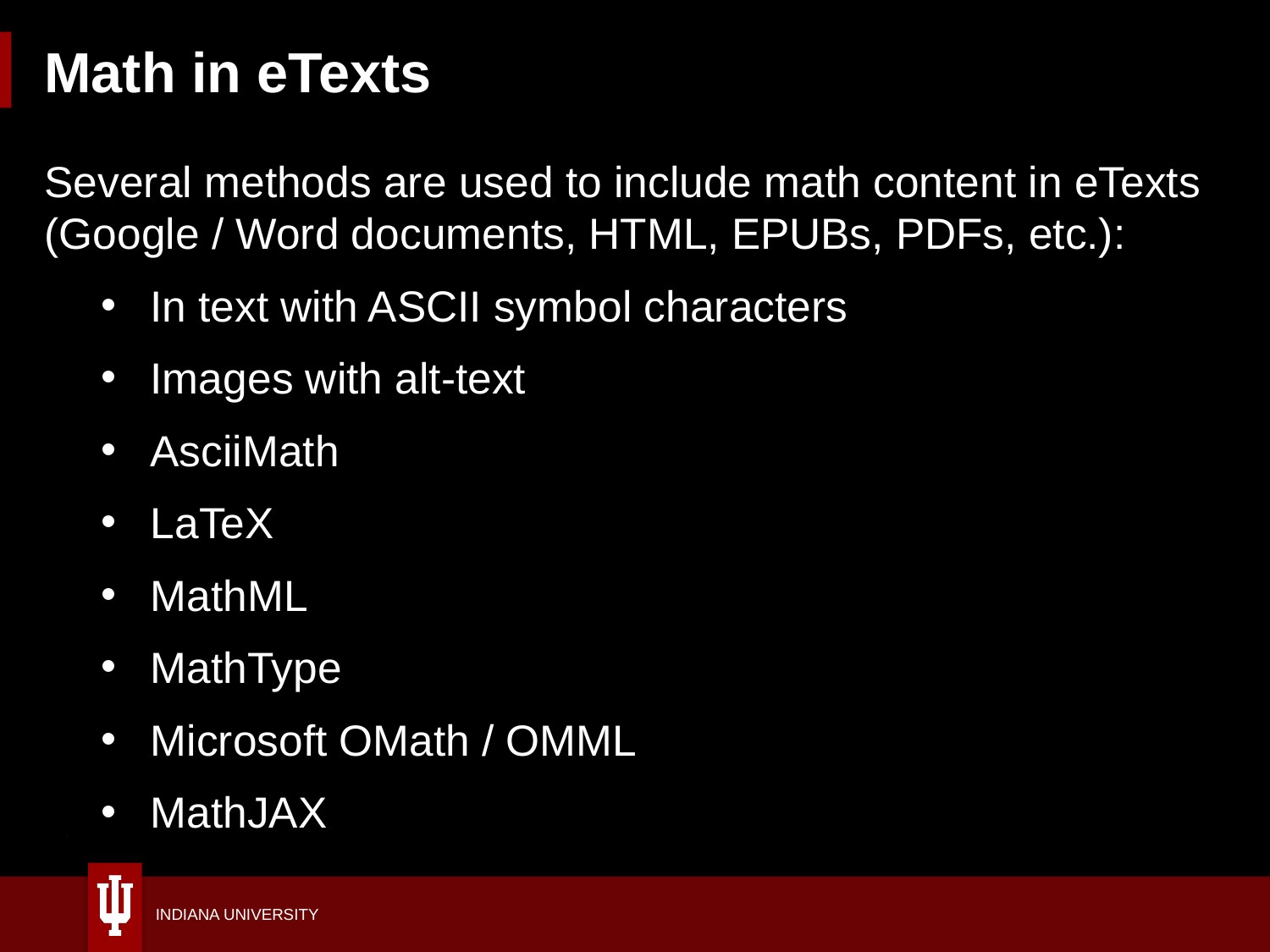

# Math in eTexts
Several methods are used to include math content in eTexts (Google / Word documents, HTML, EPUBs, PDFs, etc.):
In text with ASCII symbol characters
Images with alt-text
AsciiMath
LaTeX
MathML
MathType
Microsoft OMath / OMML
MathJAX

4